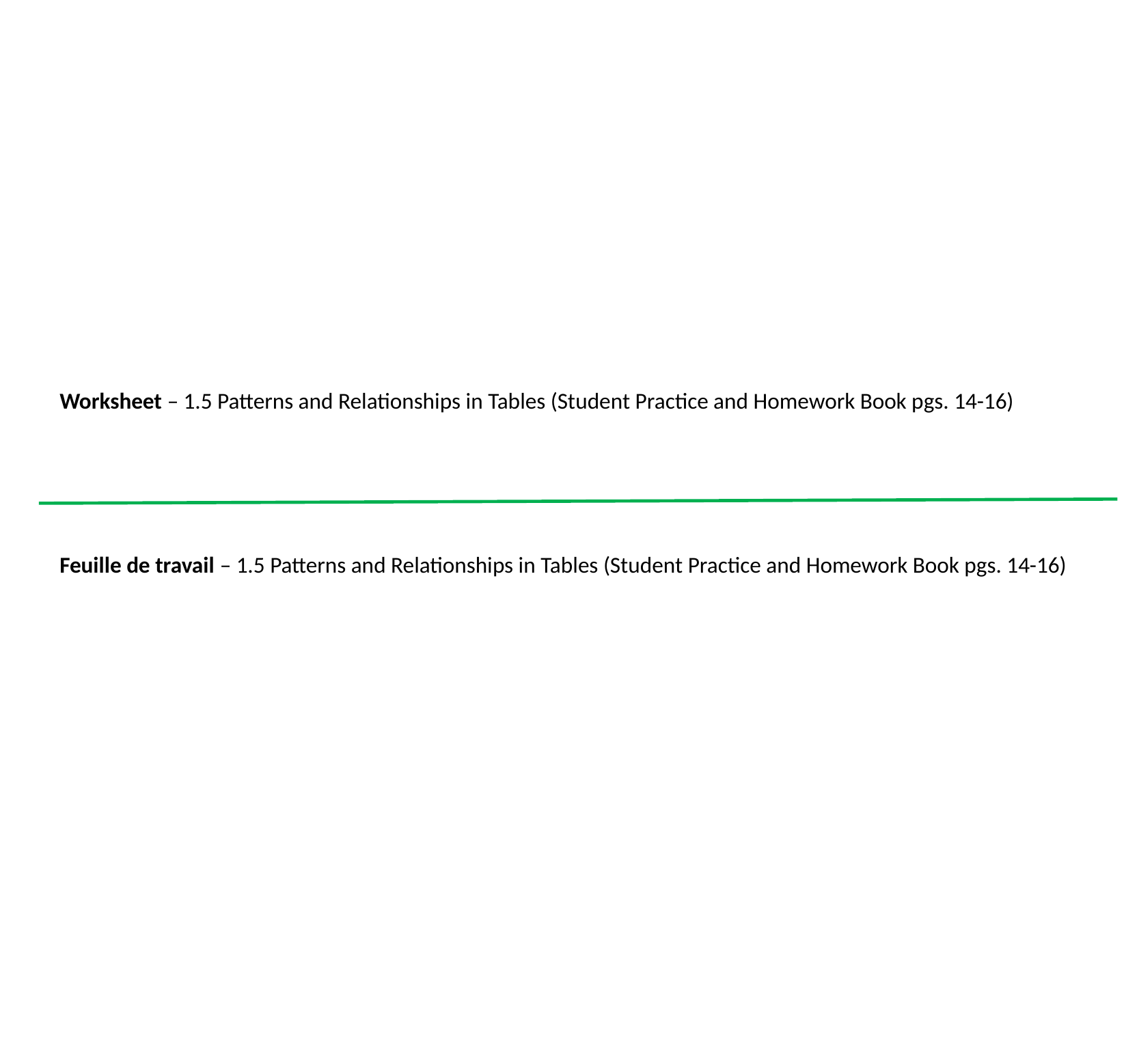

Worksheet – 1.5 Patterns and Relationships in Tables (Student Practice and Homework Book pgs. 14-16)

Feuille de travail – 1.5 Patterns and Relationships in Tables (Student Practice and Homework Book pgs. 14-16)